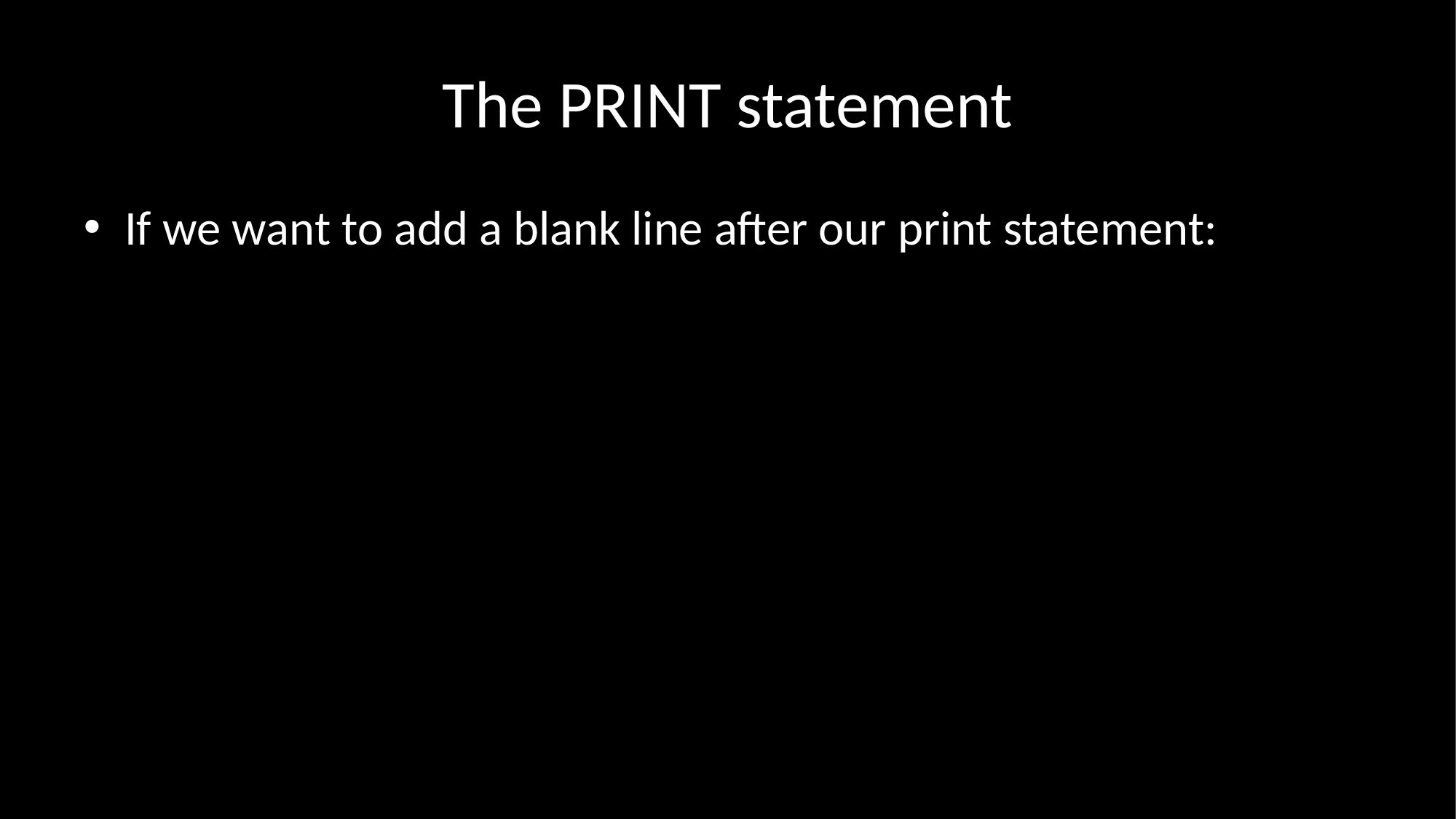

# The PRINT statement
If we want to add a blank line after our print statement: